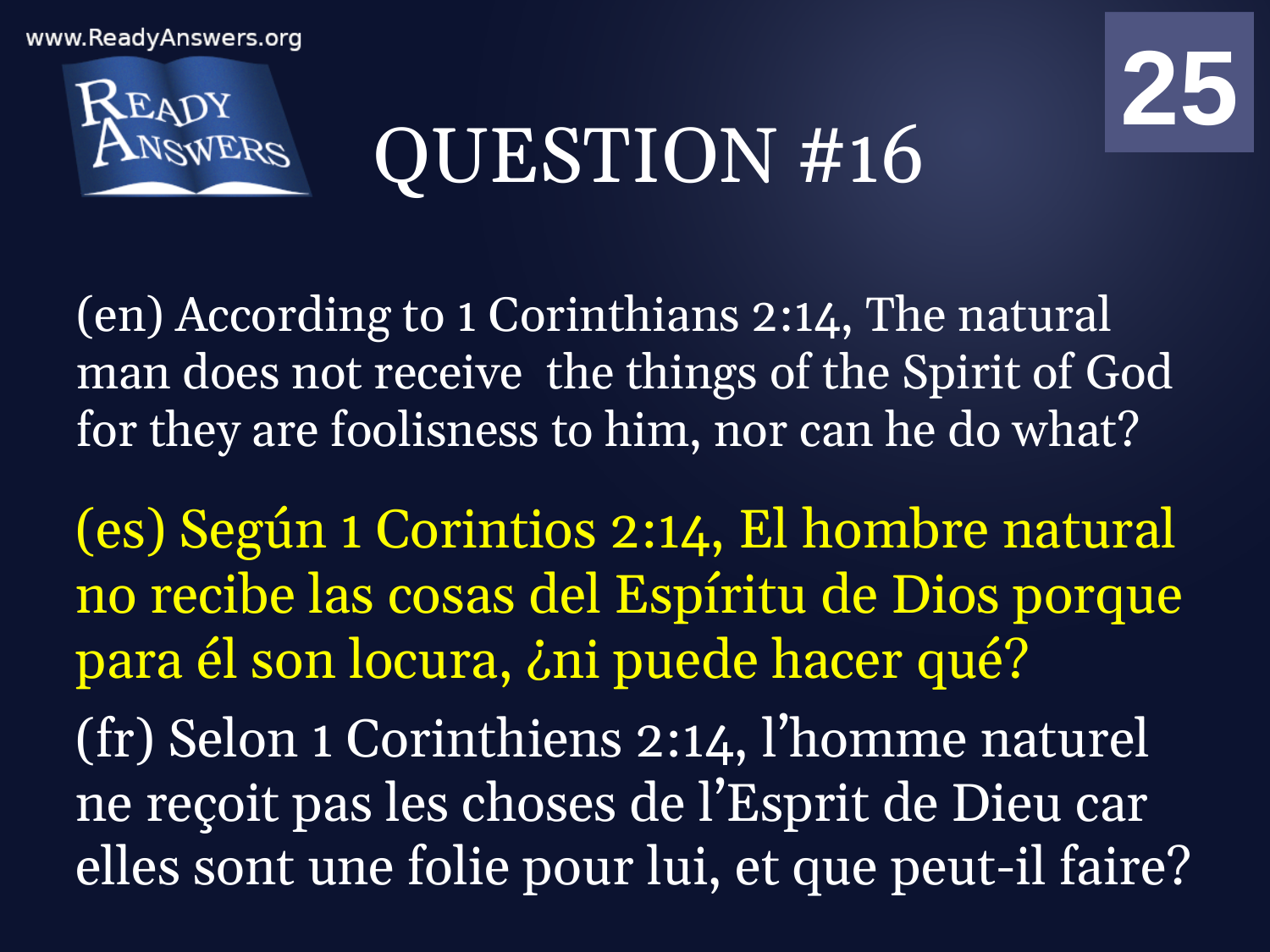

01
02
03
04
05
06
07
08
09
10
11
12
13
14
15
16
17
18
19
20
21
22
23
24
25
00
# QUESTION #16
(en) According to 1 Corinthians 2:14, The natural man does not receive  the things of the Spirit of God for they are foolisness to him, nor can he do what?
(es) Según 1 Corintios 2:14, El hombre natural no recibe las cosas del Espíritu de Dios porque para él son locura, ¿ni puede hacer qué?
(fr) Selon 1 Corinthiens 2:14, l’homme naturel ne reçoit pas les choses de l’Esprit de Dieu car elles sont une folie pour lui, et que peut-il faire?